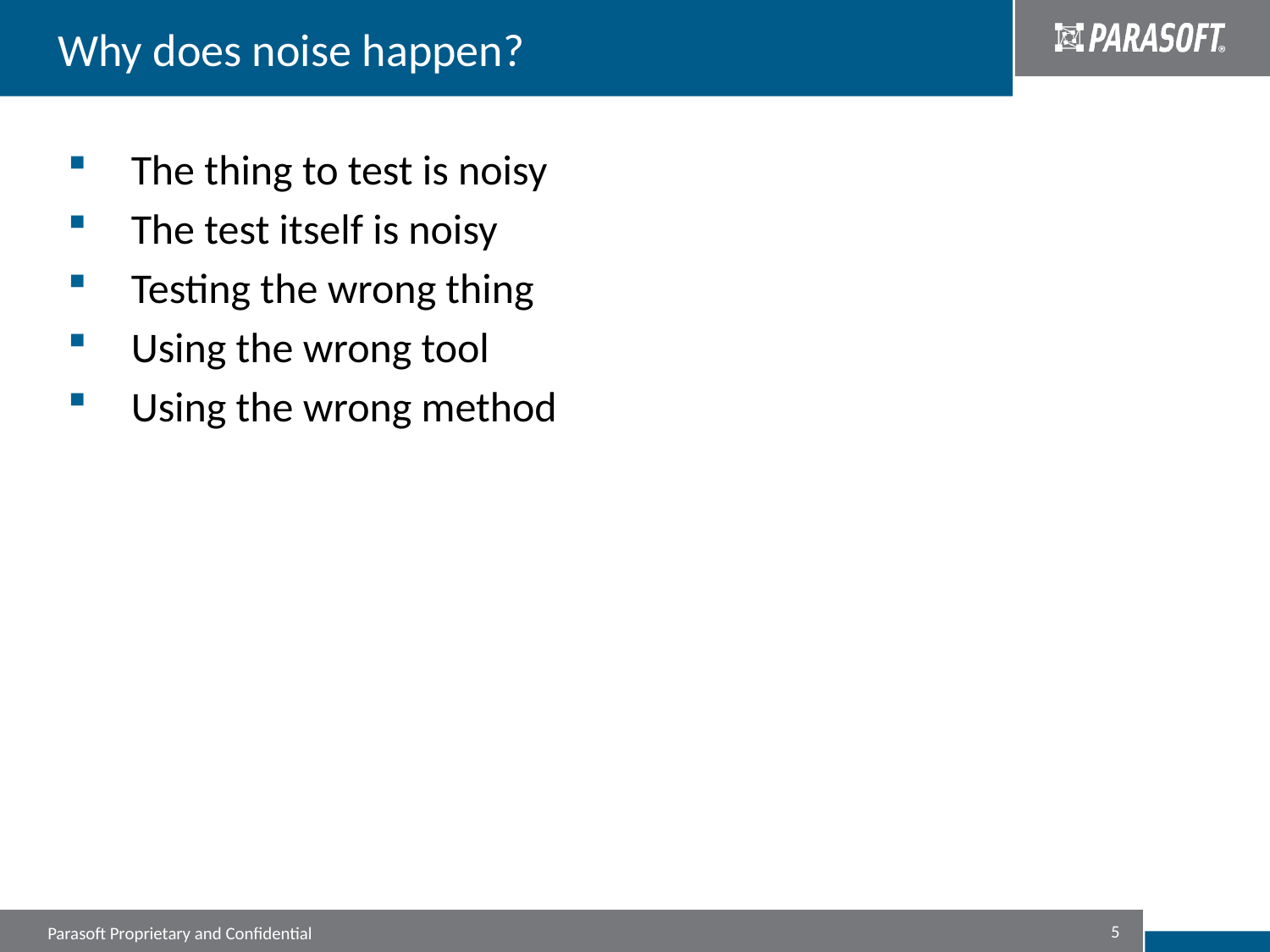

# Why does noise happen?
The thing to test is noisy
The test itself is noisy
Testing the wrong thing
Using the wrong tool
Using the wrong method
5
Parasoft Proprietary and Confidential